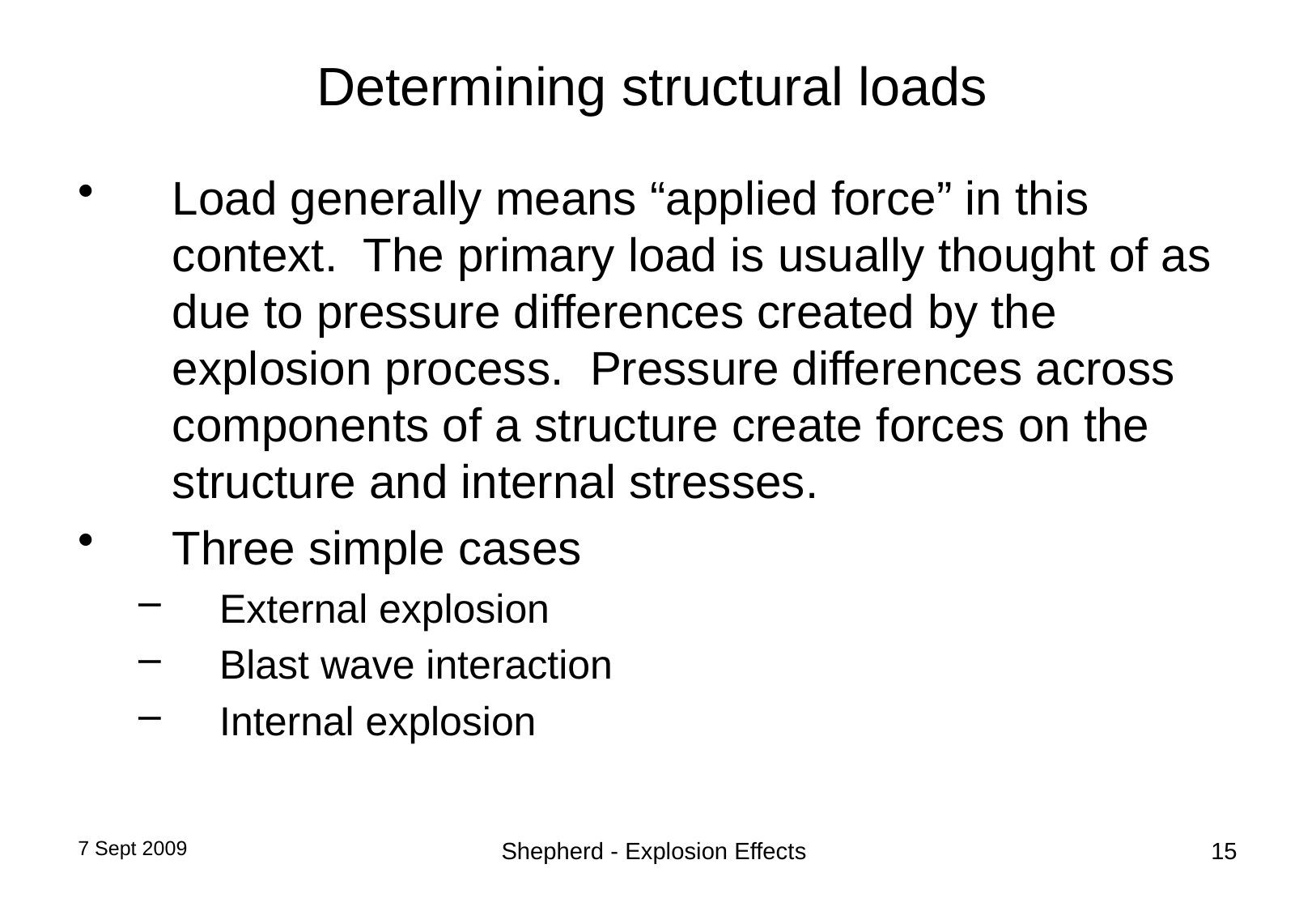

# Determining structural loads
Load generally means “applied force” in this context.  The primary load is usually thought of as due to pressure differences created by the explosion process.  Pressure differences across components of a structure create forces on the structure and internal stresses.
Three simple cases
External explosion
Blast wave interaction
Internal explosion
7 Sept 2009
Shepherd - Explosion Effects
15